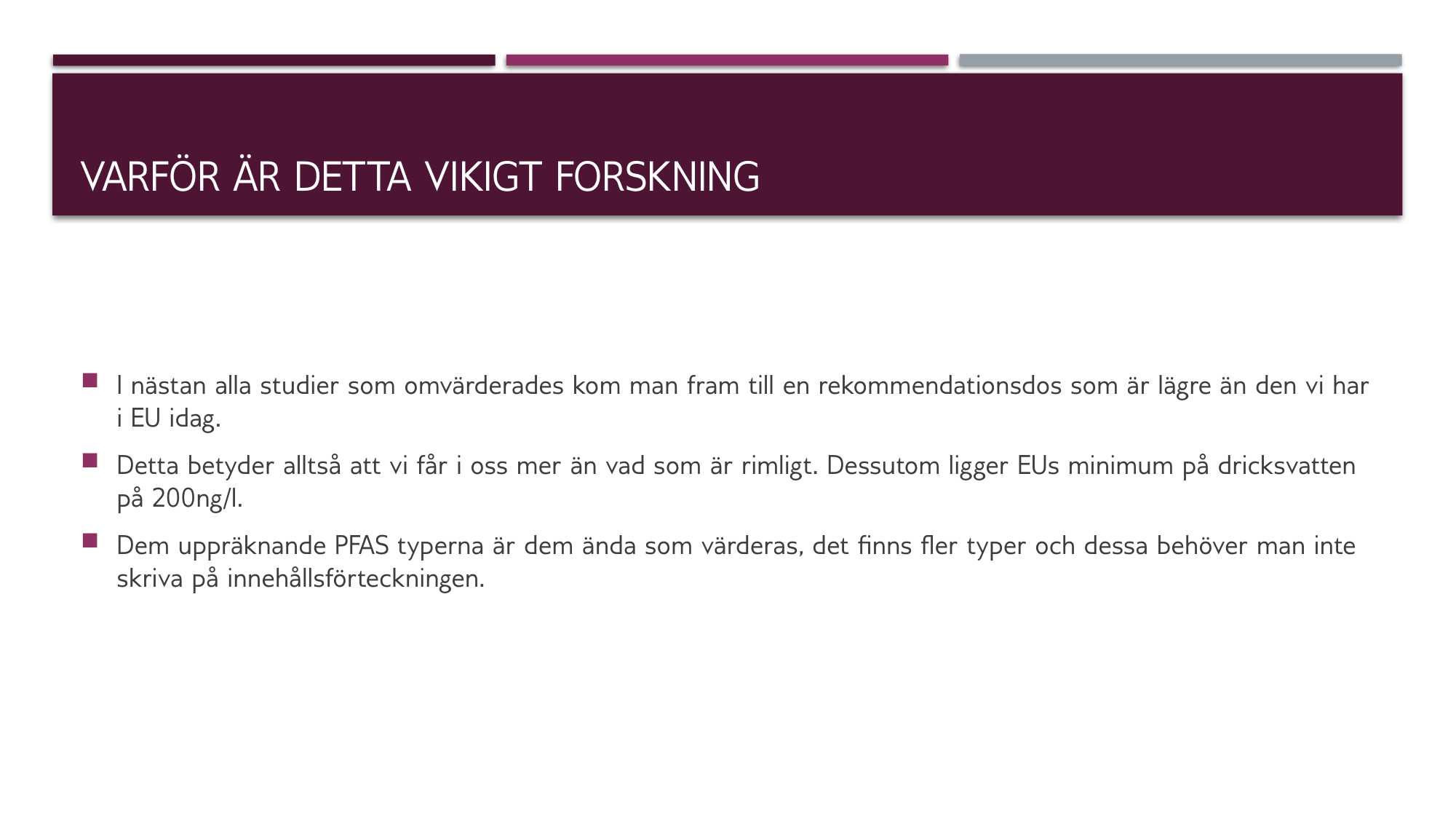

# Varför är detta vikigt forskning
I nästan alla studier som omvärderades kom man fram till en rekommendationsdos som är lägre än den vi har i EU idag.
Detta betyder alltså att vi får i oss mer än vad som är rimligt. Dessutom ligger EUs minimum på dricksvatten på 200ng/l.
Dem uppräknande PFAS typerna är dem ända som värderas, det finns fler typer och dessa behöver man inte skriva på innehållsförteckningen.